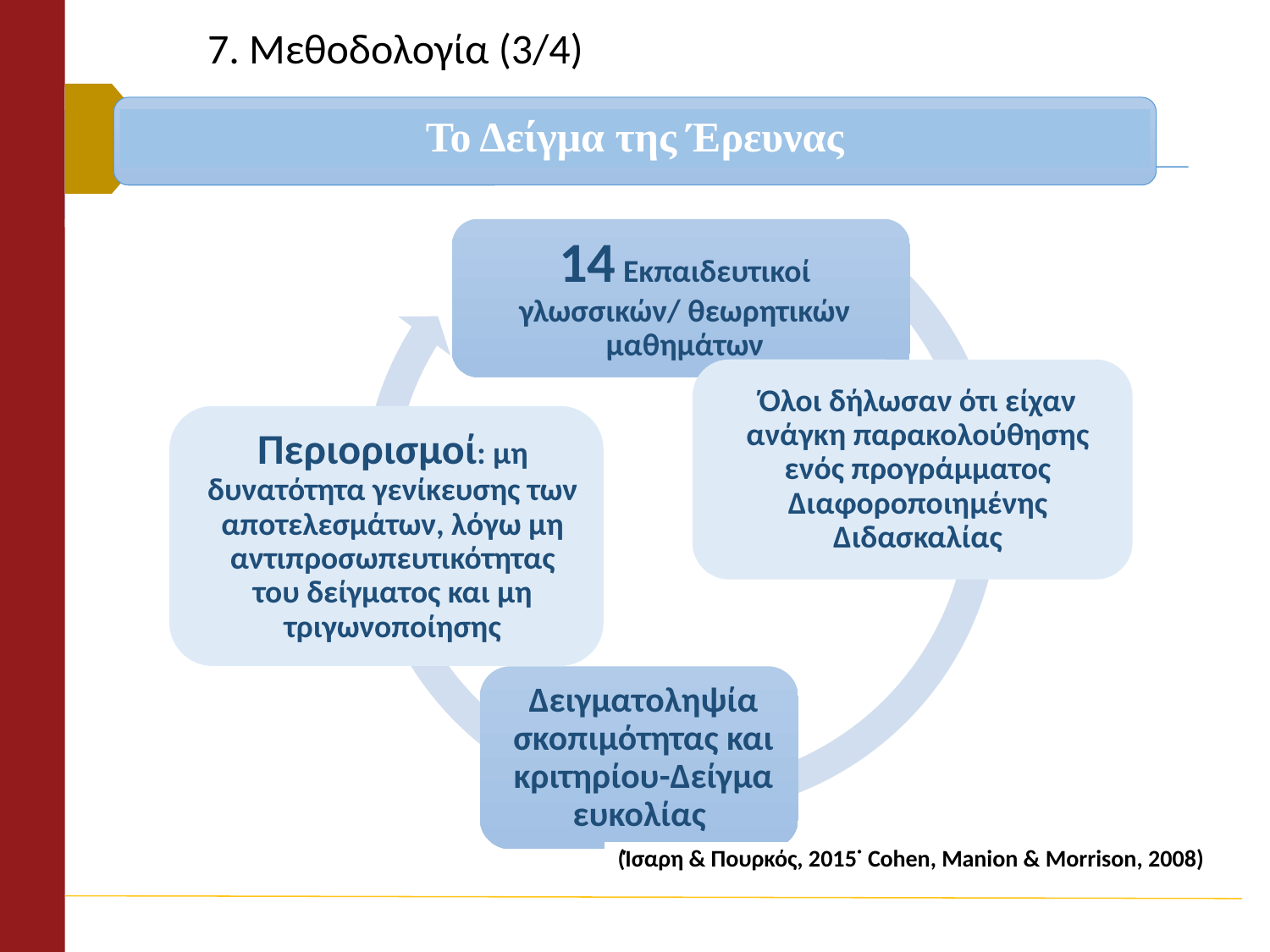

# 7. Μεθοδολογία (3/4)

Το Δείγμα της Έρευνας
14 Εκπαιδευτικοί γλωσσικών/ θεωρητικών μαθημάτων
Όλοι δήλωσαν ότι είχαν ανάγκη παρακολούθησης ενός προγράμματος Διαφοροποιημένης Διδασκαλίας
Δειγματοληψία σκοπιμότητας και κριτηρίου-Δείγμα ευκολίας
Περιορισμοί: μη δυνατότητα γενίκευσης των αποτελεσμάτων, λόγω μη αντιπροσωπευτικότητας του δείγματος και μη τριγωνοποίησης
| (Ίσαρη & Πουρκός, 2015˙ Cohen, Manion & Morrison, 2008) |
| --- |